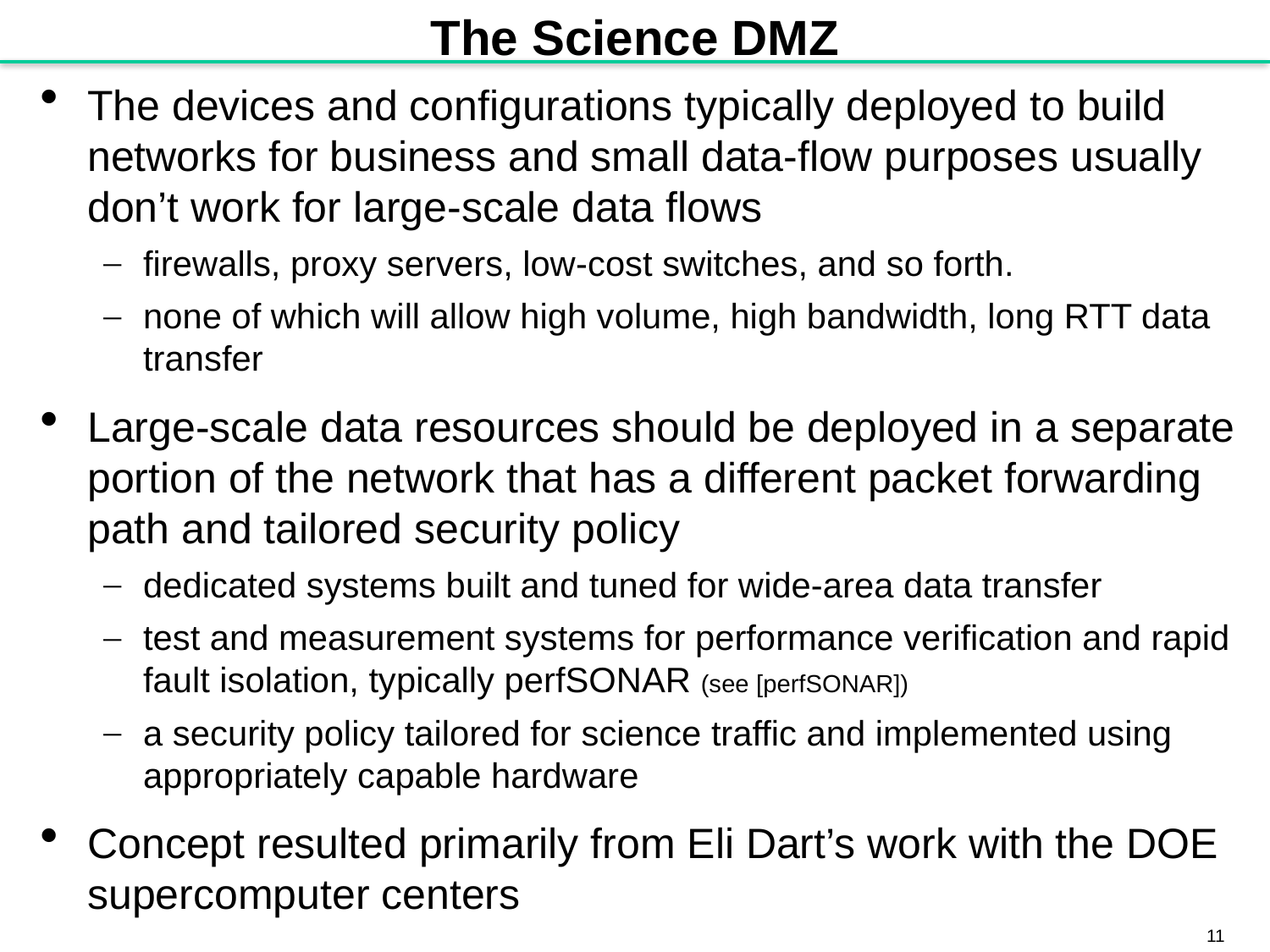

# The Science DMZ
The devices and configurations typically deployed to build networks for business and small data-flow purposes usually don’t work for large-scale data flows
firewalls, proxy servers, low-cost switches, and so forth.
none of which will allow high volume, high bandwidth, long RTT data transfer
Large-scale data resources should be deployed in a separate portion of the network that has a different packet forwarding path and tailored security policy
dedicated systems built and tuned for wide-area data transfer
test and measurement systems for performance verification and rapid fault isolation, typically perfSONAR (see [perfSONAR])
a security policy tailored for science traffic and implemented using appropriately capable hardware
Concept resulted primarily from Eli Dart’s work with the DOE supercomputer centers